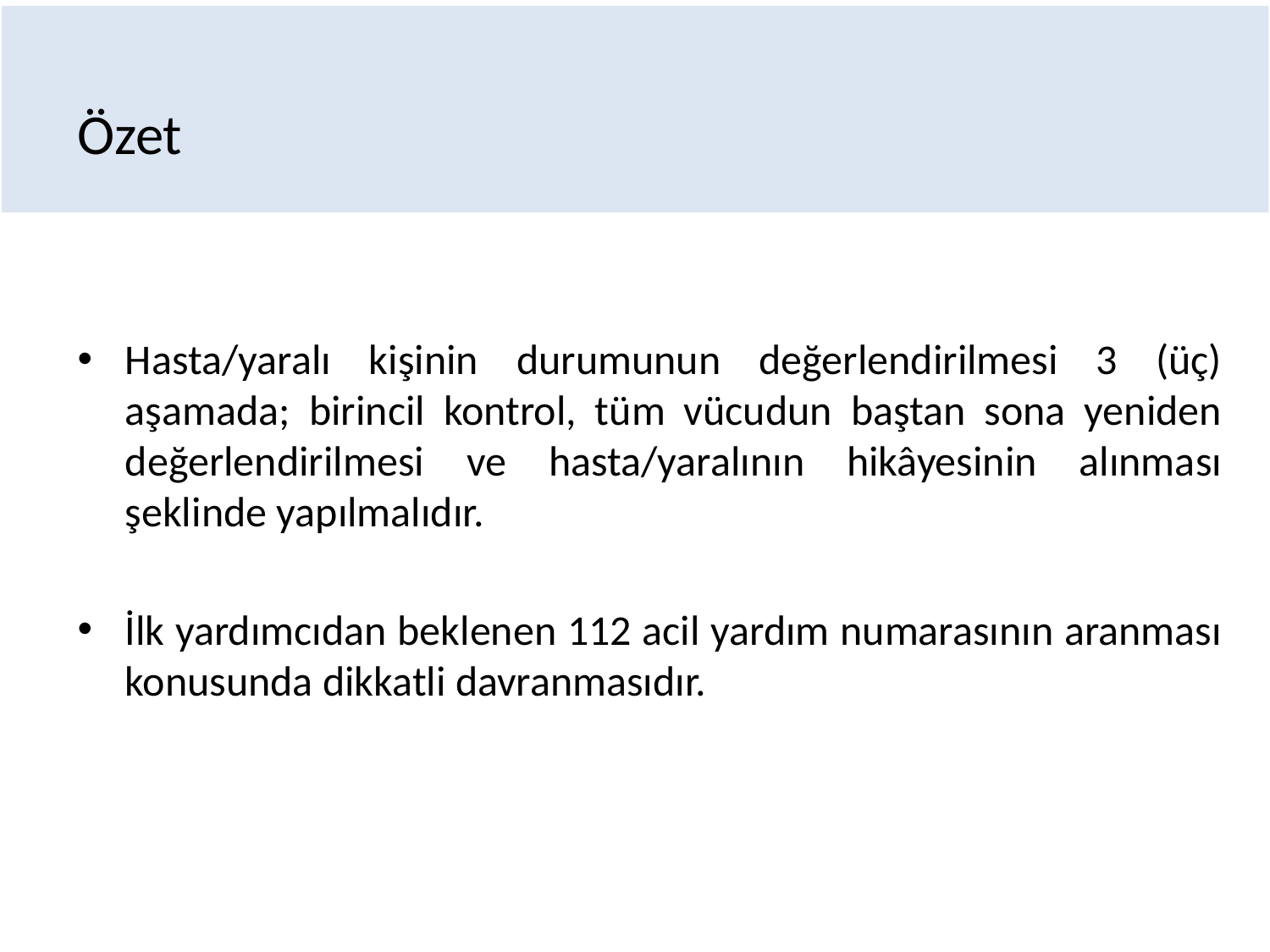

# Özet
Hasta/yaralı kişinin durumunun değerlendirilmesi 3 (üç) aşamada; birincil kontrol, tüm vücudun baştan sona yeniden değerlendirilmesi ve hasta/yaralının hikâyesinin alınması şeklinde yapılmalıdır.

İlk yardımcıdan beklenen 112 acil yardım numarasının aranması konusunda dikkatli davranmasıdır.